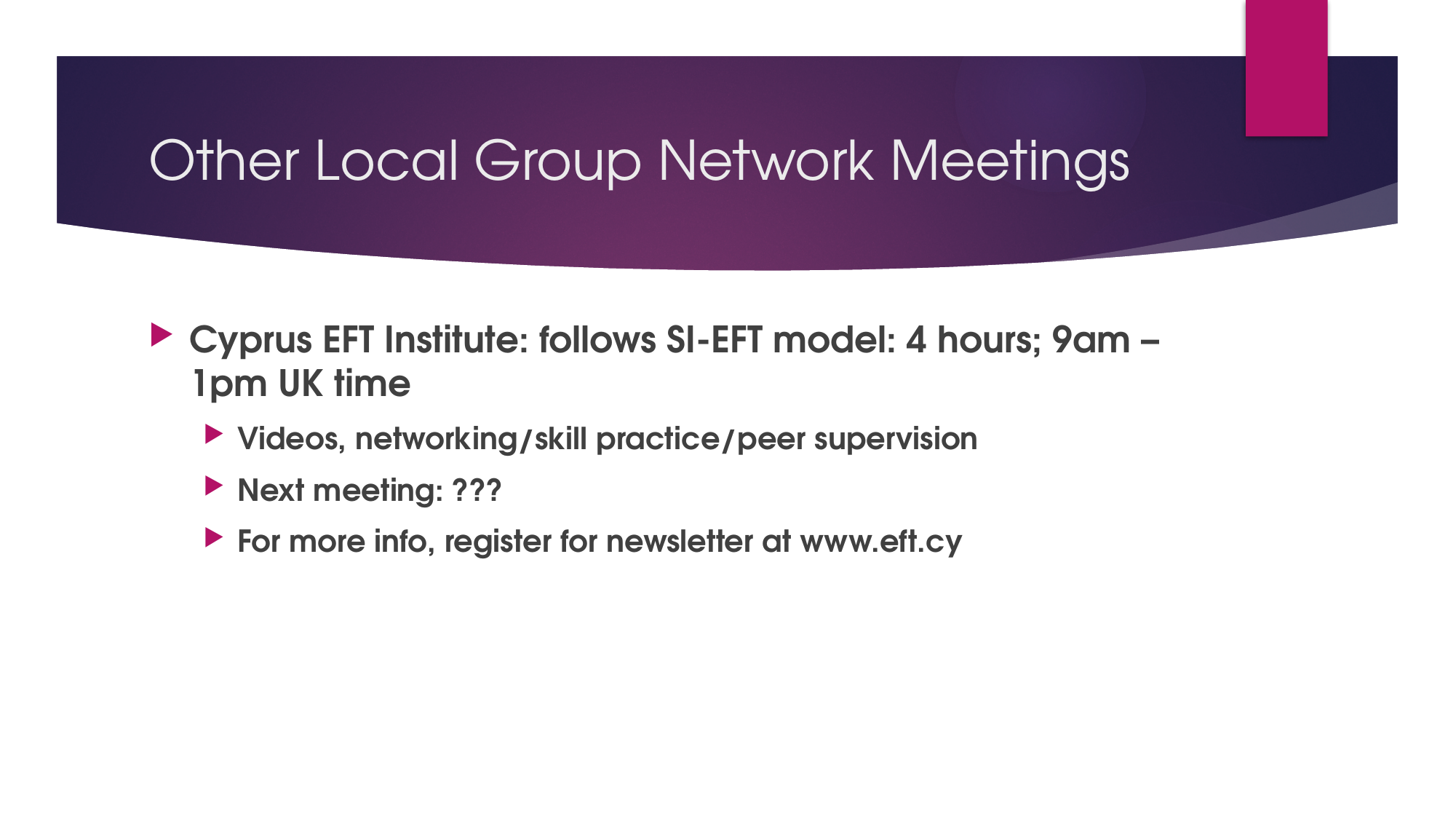

# Other Local Group Network Meetings
Cyprus EFT Institute: follows SI-EFT model: 4 hours; 9am – 1pm UK time
Videos, networking/skill practice/peer supervision
Next meeting: ???
For more info, register for newsletter at www.eft.cy